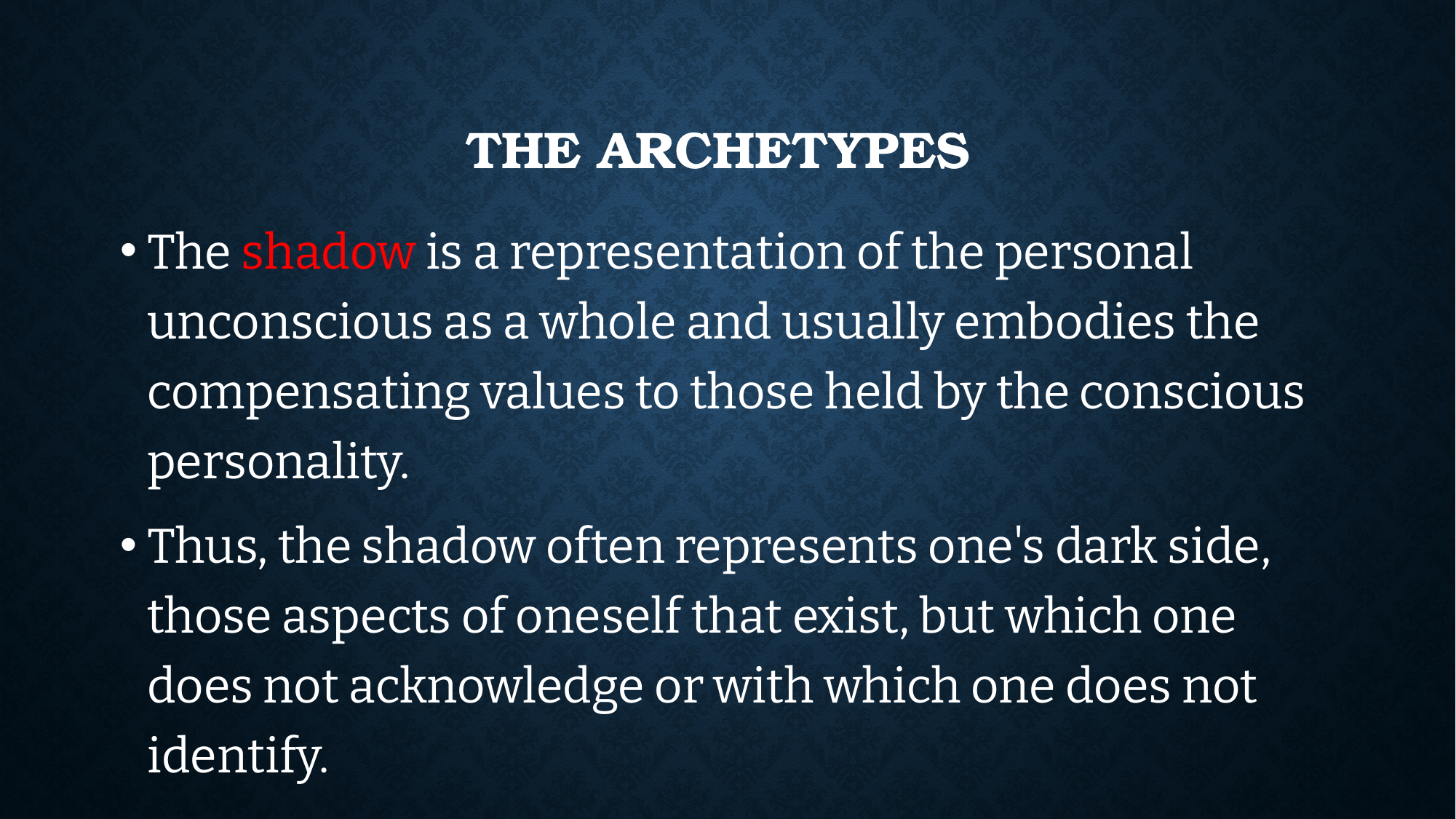

# The Archetypes
The shadow is a representation of the personal unconscious as a whole and usually embodies the compensating values to those held by the conscious personality.
Thus, the shadow often represents one's dark side, those aspects of oneself that exist, but which one does not acknowledge or with which one does not identify.